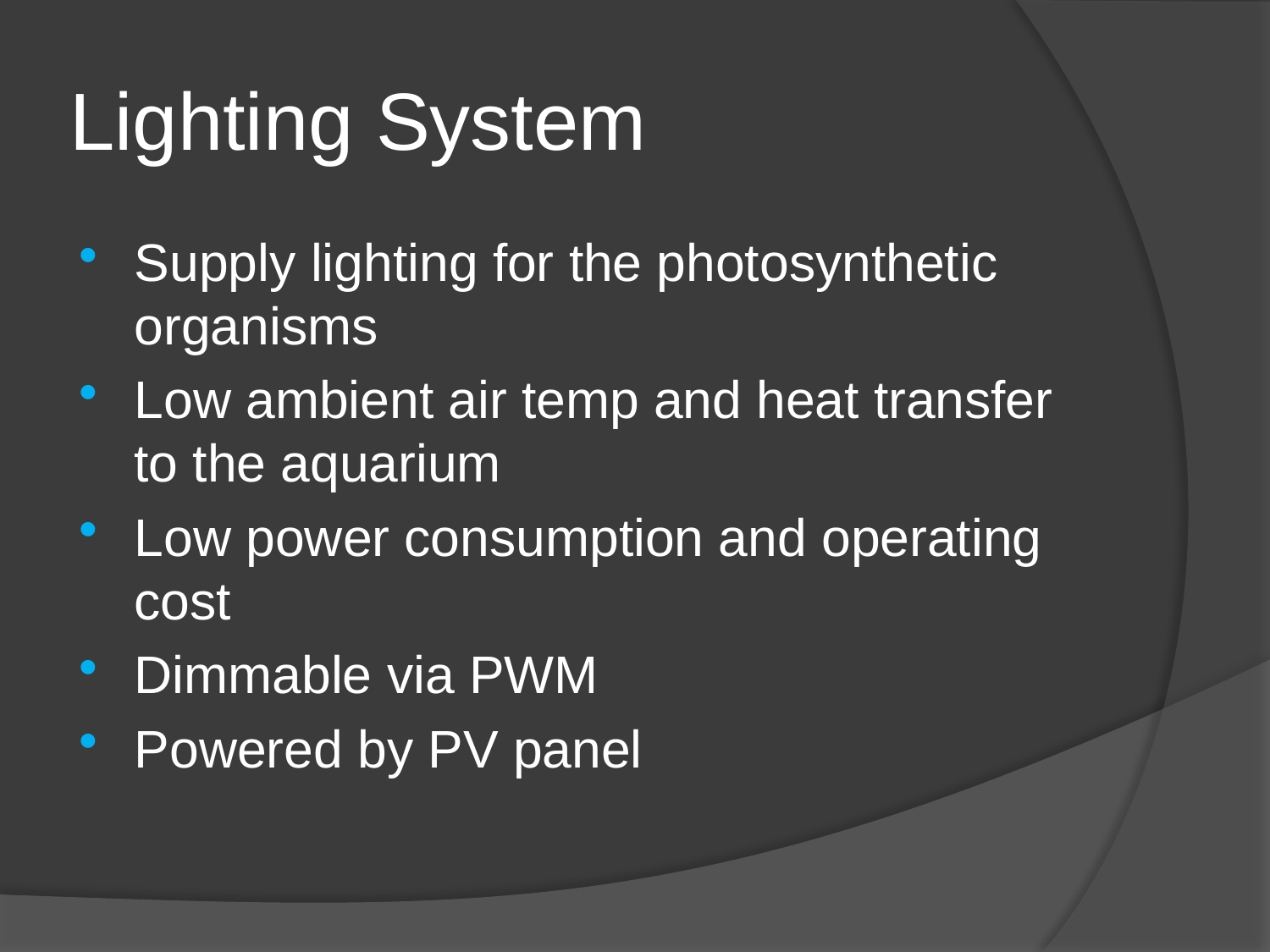

# Lighting System
Supply lighting for the photosynthetic organisms
Low ambient air temp and heat transfer to the aquarium
Low power consumption and operating cost
Dimmable via PWM
Powered by PV panel